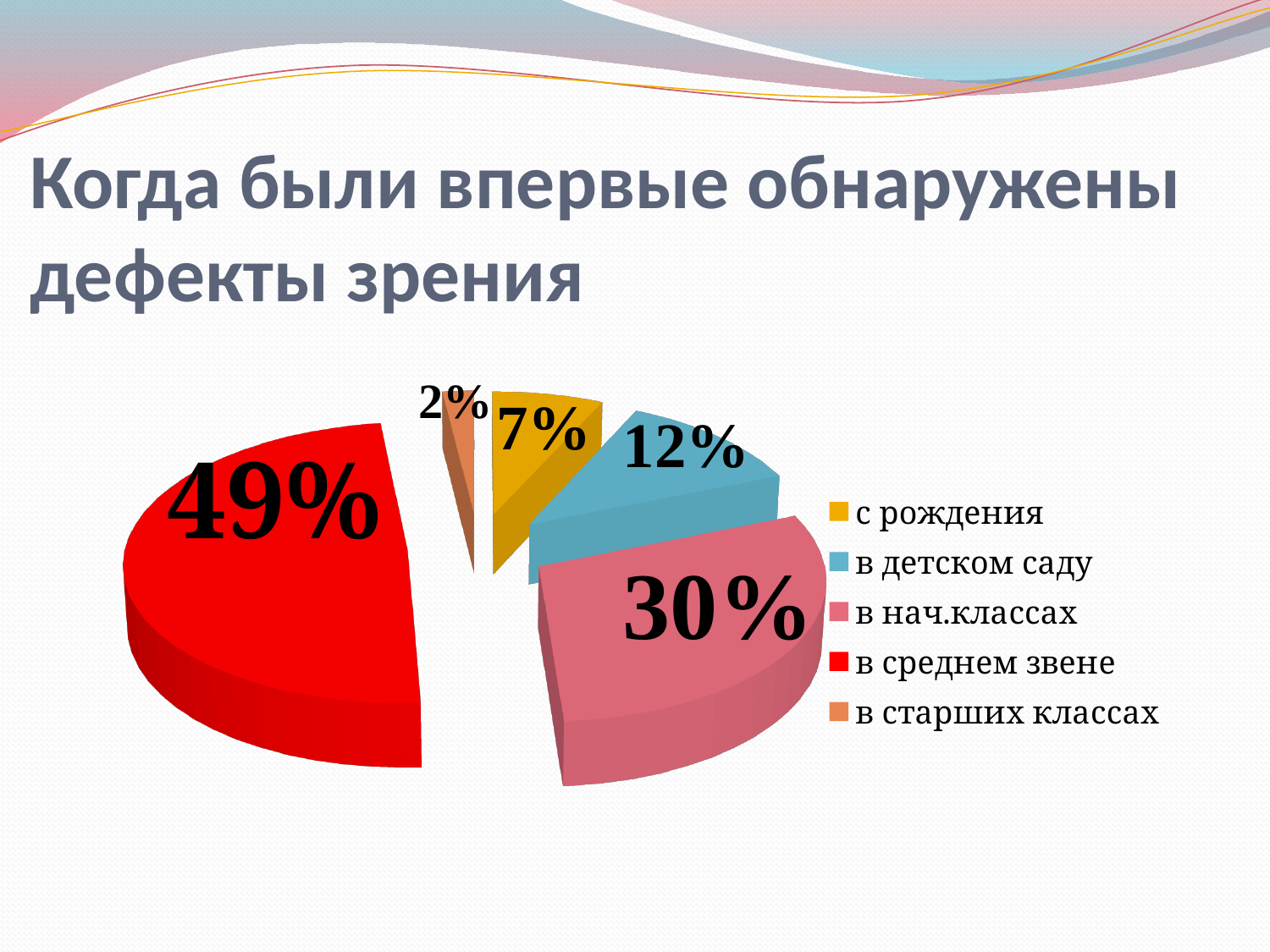

# Когда были впервые обнаружены дефекты зрения

[unsupported chart]

49%